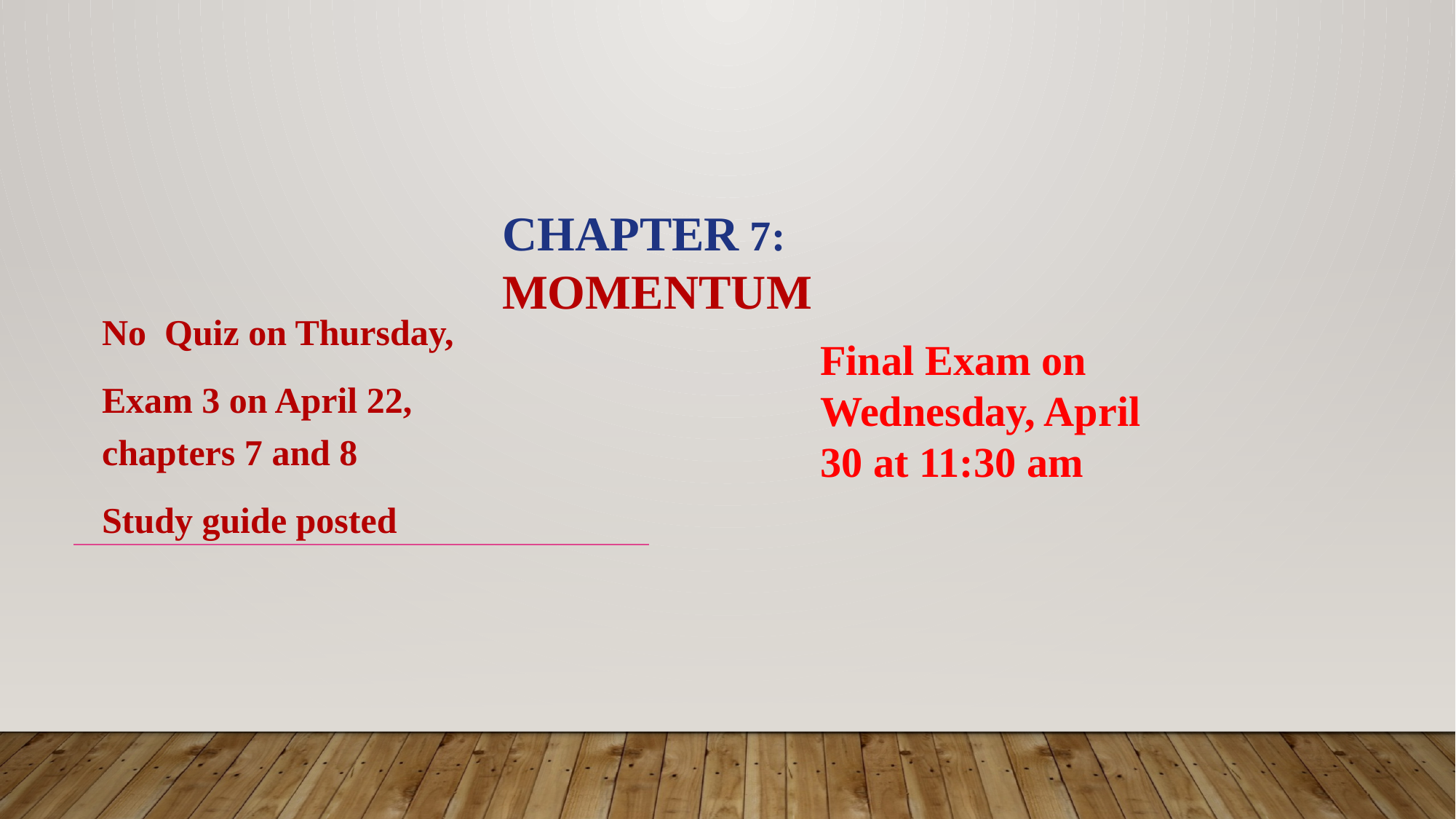

# Chapter 7: Momentum
Final Exam on Wednesday, April 30 at 11:30 am
No  Quiz on Thursday,
Exam 3 on April 22, chapters 7 and 8
Study guide posted